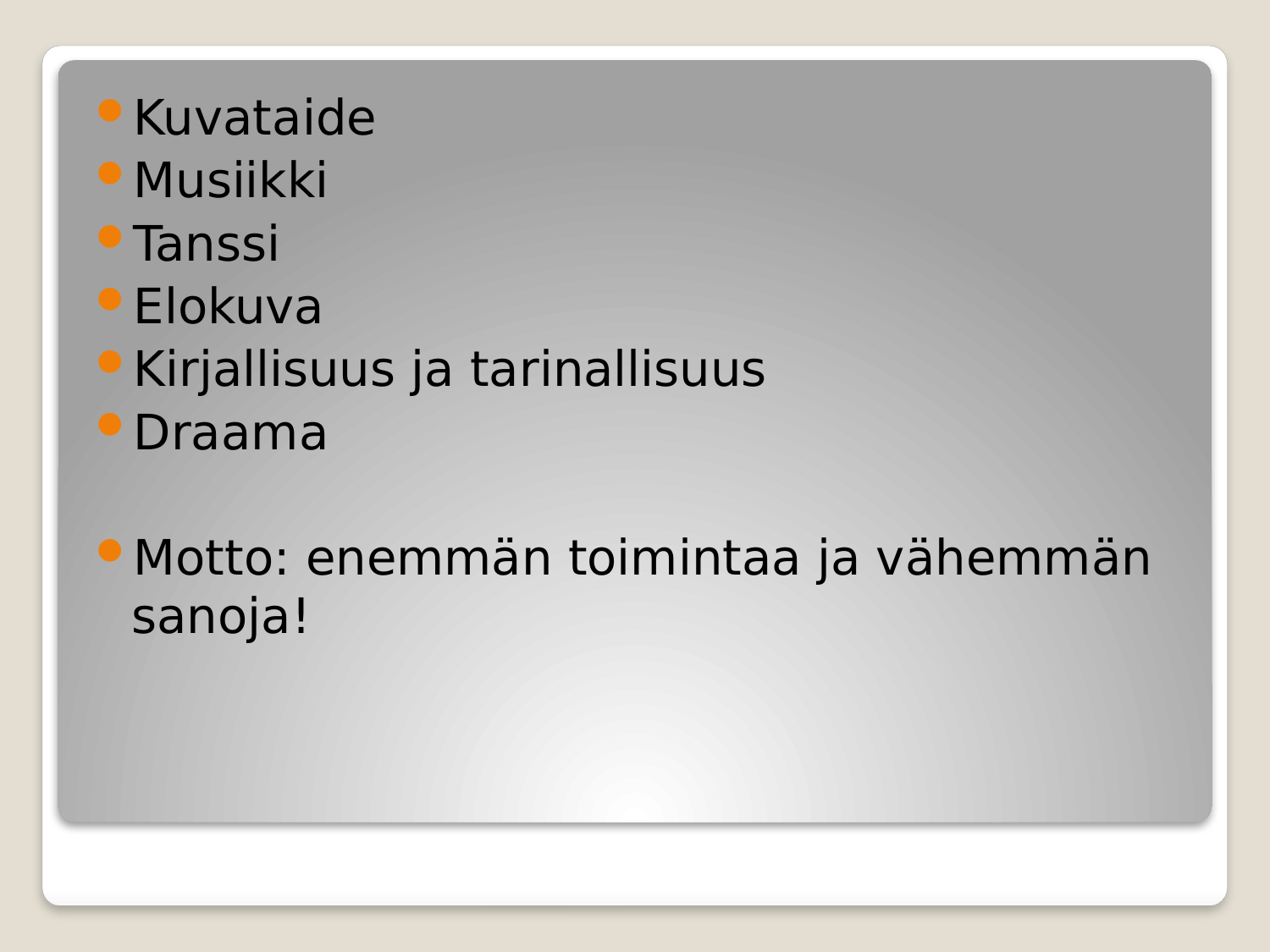

Kuvataide
Musiikki
Tanssi
Elokuva
Kirjallisuus ja tarinallisuus
Draama

Motto: enemmän toimintaa ja vähemmän sanoja!
#